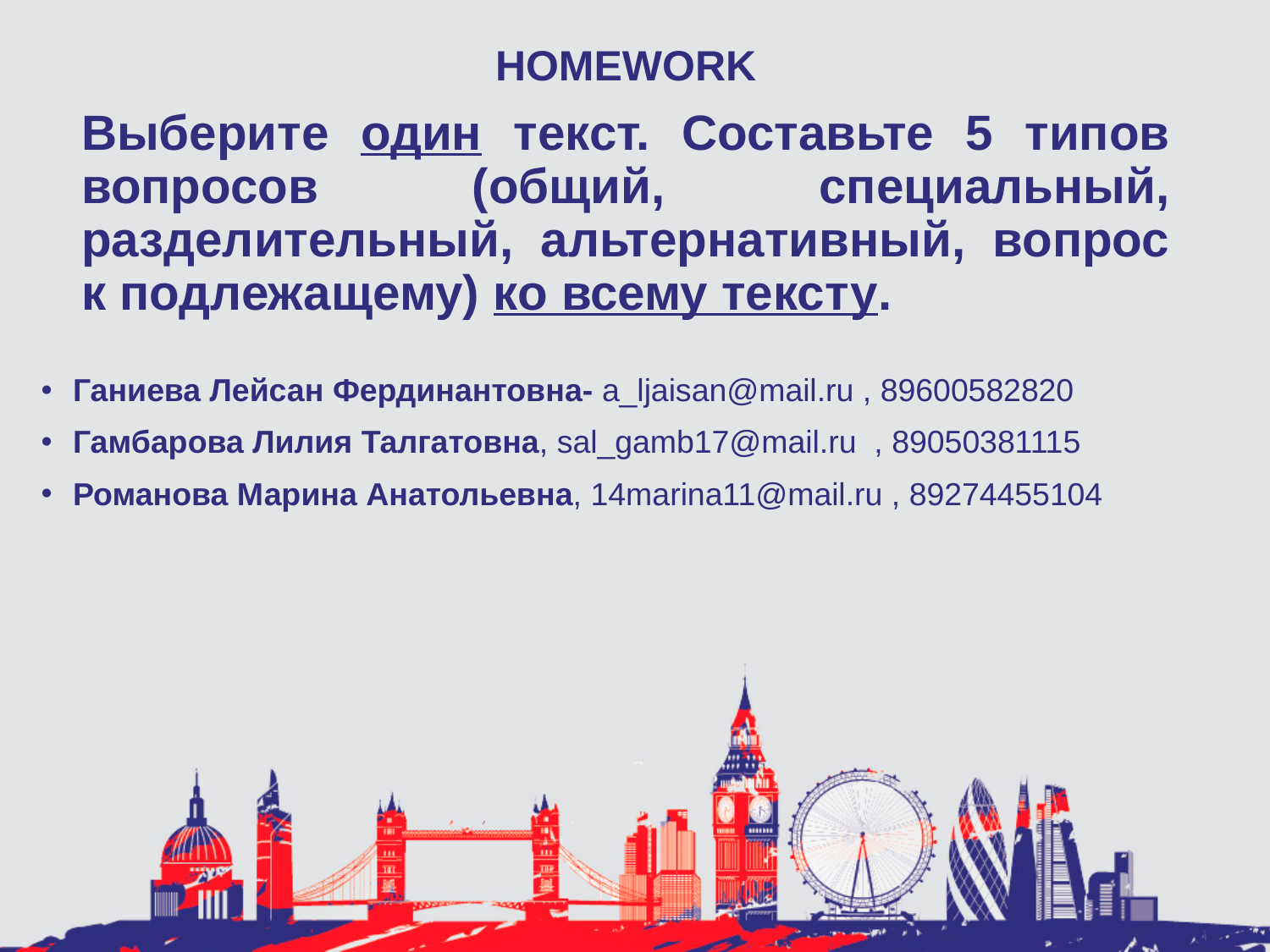

HOMEWORK
Выберите один текст. Составьте 5 типов вопросов (общий, специальный, разделительный, альтернативный, вопрос к подлежащему) ко всему тексту.
Ганиева Лейсан Фердинантовна- a_ljaisan@mail.ru , 89600582820
Гамбарова Лилия Талгатовна, sal_gamb17@mail.ru  , 89050381115
Романова Марина Анатольевна, 14marina11@mail.ru , 89274455104